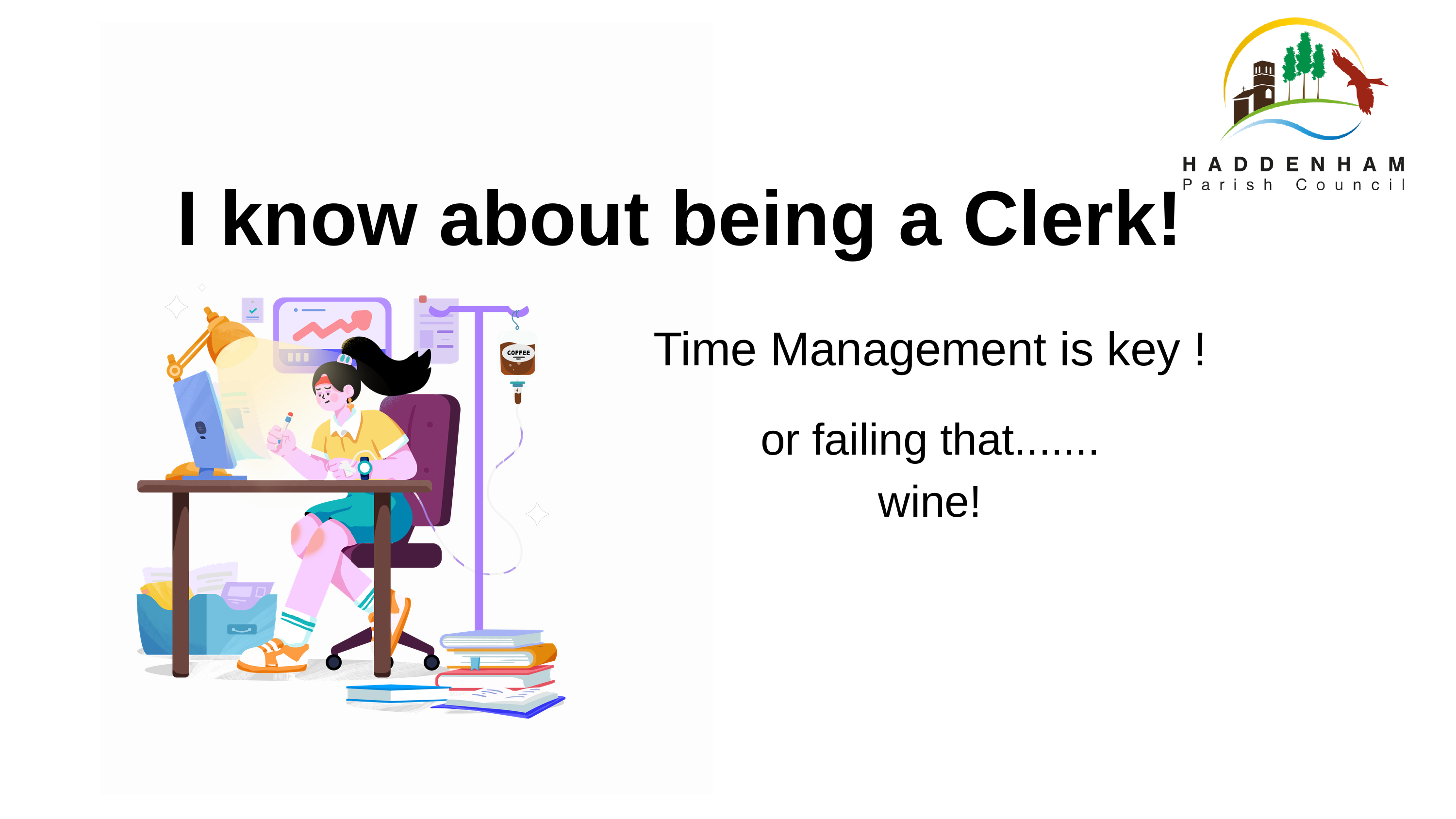

I know about being a Clerk!

Time Management is key !

or failing that.......
wine!